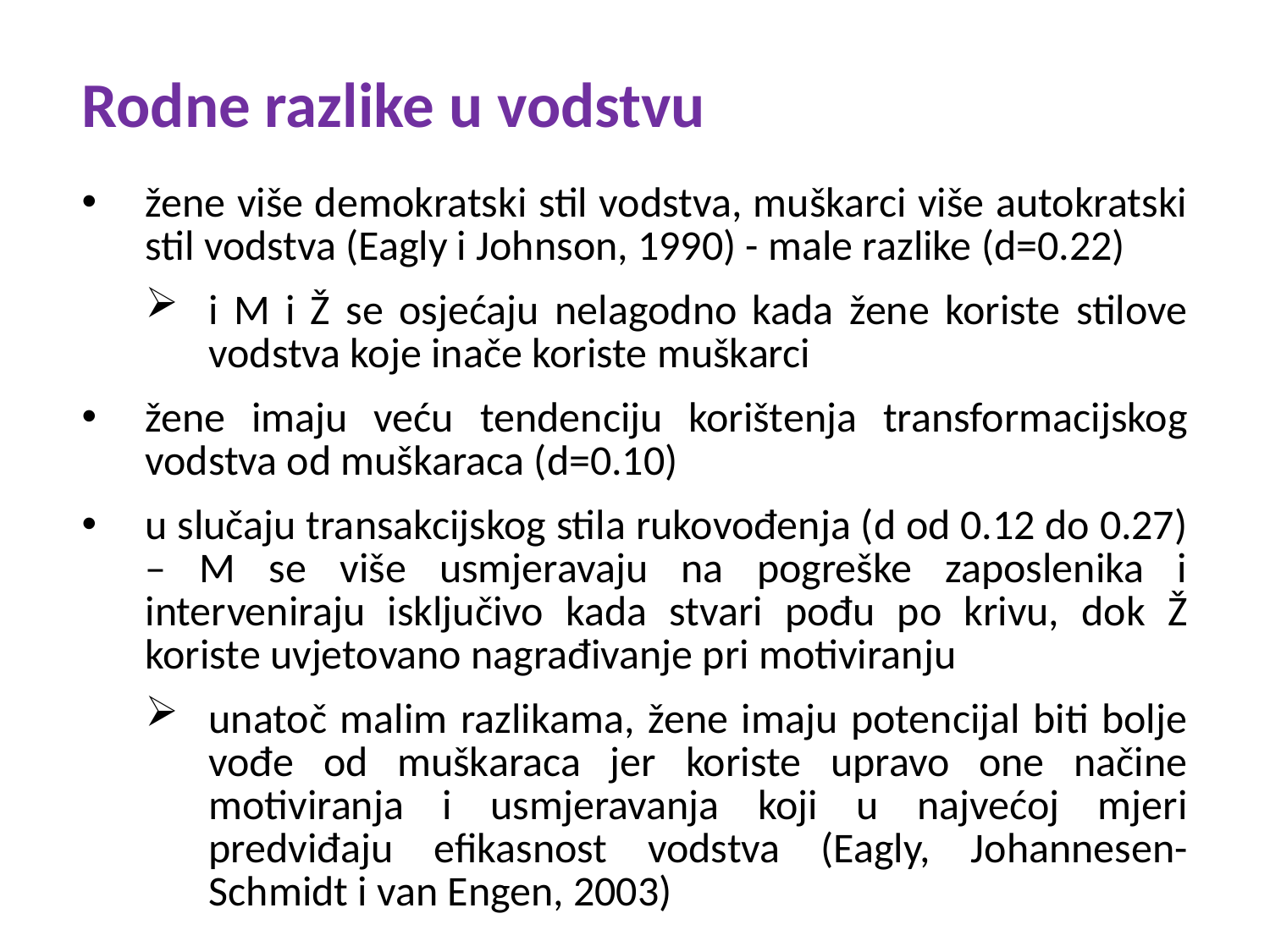

Rodne razlike u vodstvu
žene više demokratski stil vodstva, muškarci više autokratski stil vodstva (Eagly i Johnson, 1990) - male razlike (d=0.22)
i M i Ž se osjećaju nelagodno kada žene koriste stilove vodstva koje inače koriste muškarci
žene imaju veću tendenciju korištenja transformacijskog vodstva od muškaraca (d=0.10)
u slučaju transakcijskog stila rukovođenja (d od 0.12 do 0.27) – M se više usmjeravaju na pogreške zaposlenika i interveniraju isključivo kada stvari pođu po krivu, dok Ž koriste uvjetovano nagrađivanje pri motiviranju
unatoč malim razlikama, žene imaju potencijal biti bolje vođe od muškaraca jer koriste upravo one načine motiviranja i usmjeravanja koji u najvećoj mjeri predviđaju efikasnost vodstva (Eagly, Johannesen-Schmidt i van Engen, 2003)